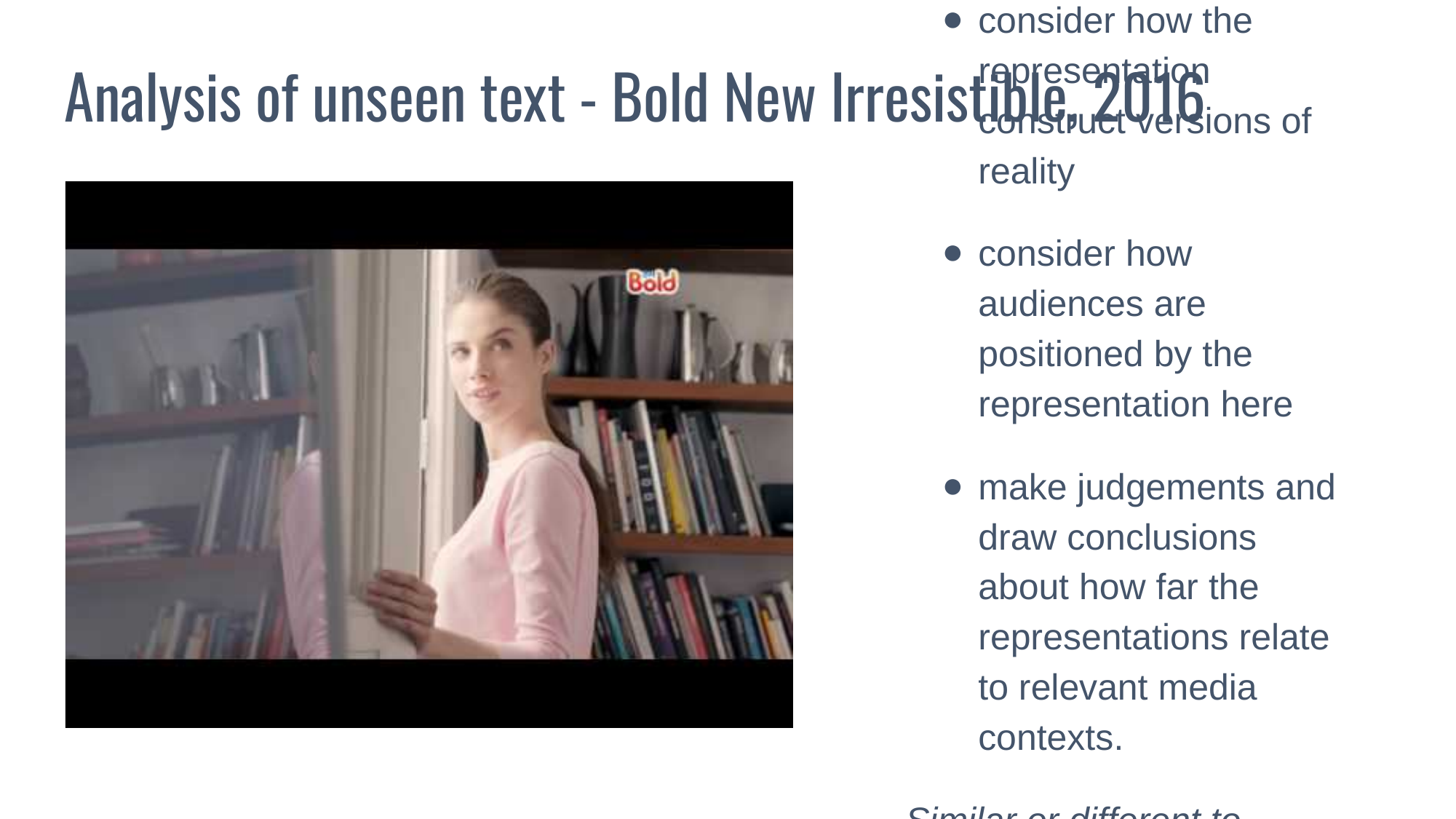

# Analysis of unseen text - Bold New Irresistible, 2016

consider how the representation construct versions of reality
consider how audiences are positioned by the representation here
make judgements and draw conclusions about how far the representations relate to relevant media contexts.
Similar or different to representations in Tide?